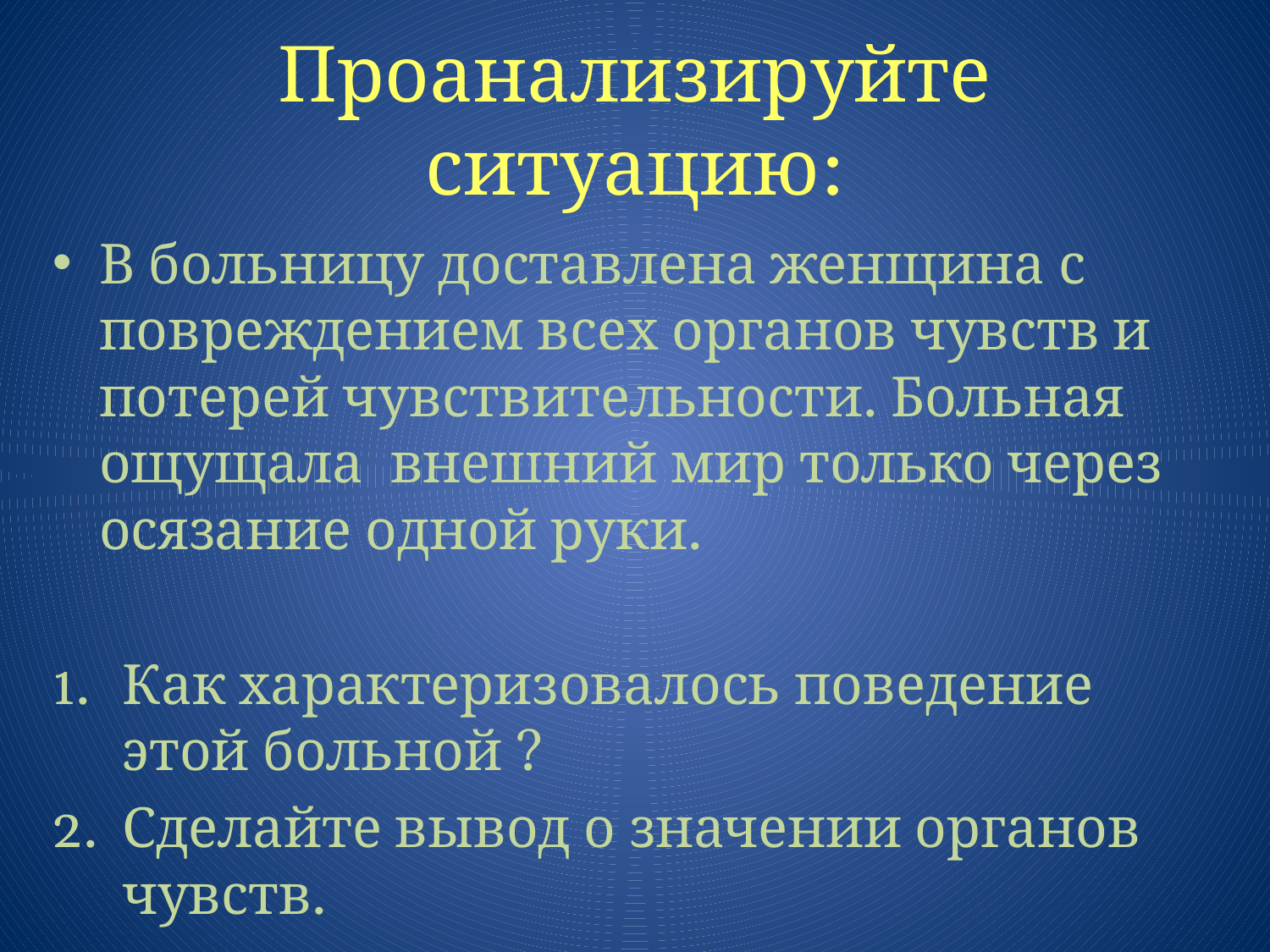

# Проанализируйте ситуацию:
В больницу доставлена женщина с повреждением всех органов чувств и потерей чувствительности. Больная ощущала  внешний мир только через осязание одной руки.

Как характеризовалось поведение этой больной ?
Сделайте вывод о значении органов чувств.